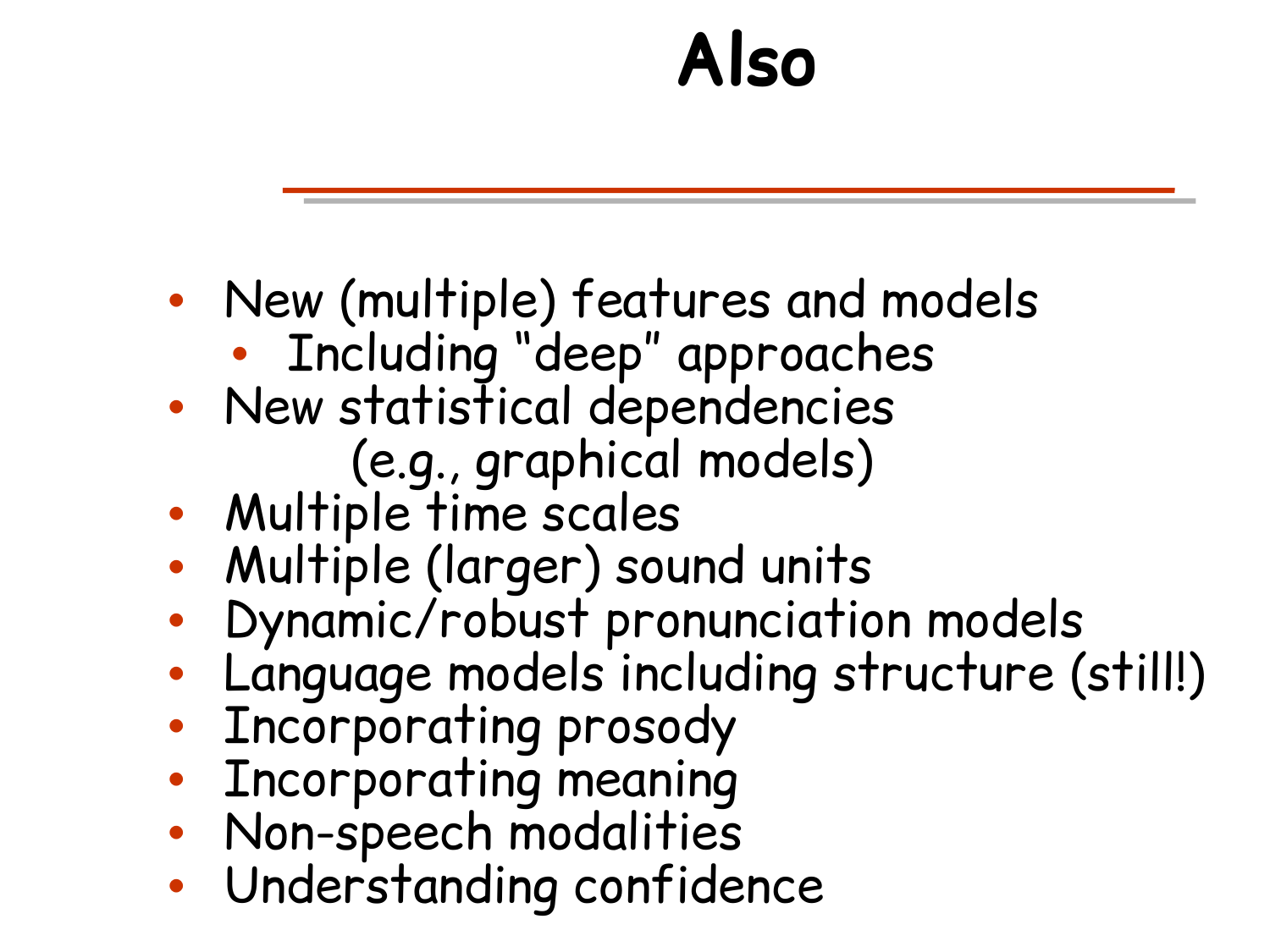

Also

New (multiple) features and models
Including “deep” approaches
New statistical dependencies
	(e.g., graphical models)
Multiple time scales
Multiple (larger) sound units
Dynamic/robust pronunciation models
Language models including structure (still!)
Incorporating prosody
Incorporating meaning
Non-speech modalities
Understanding confidence